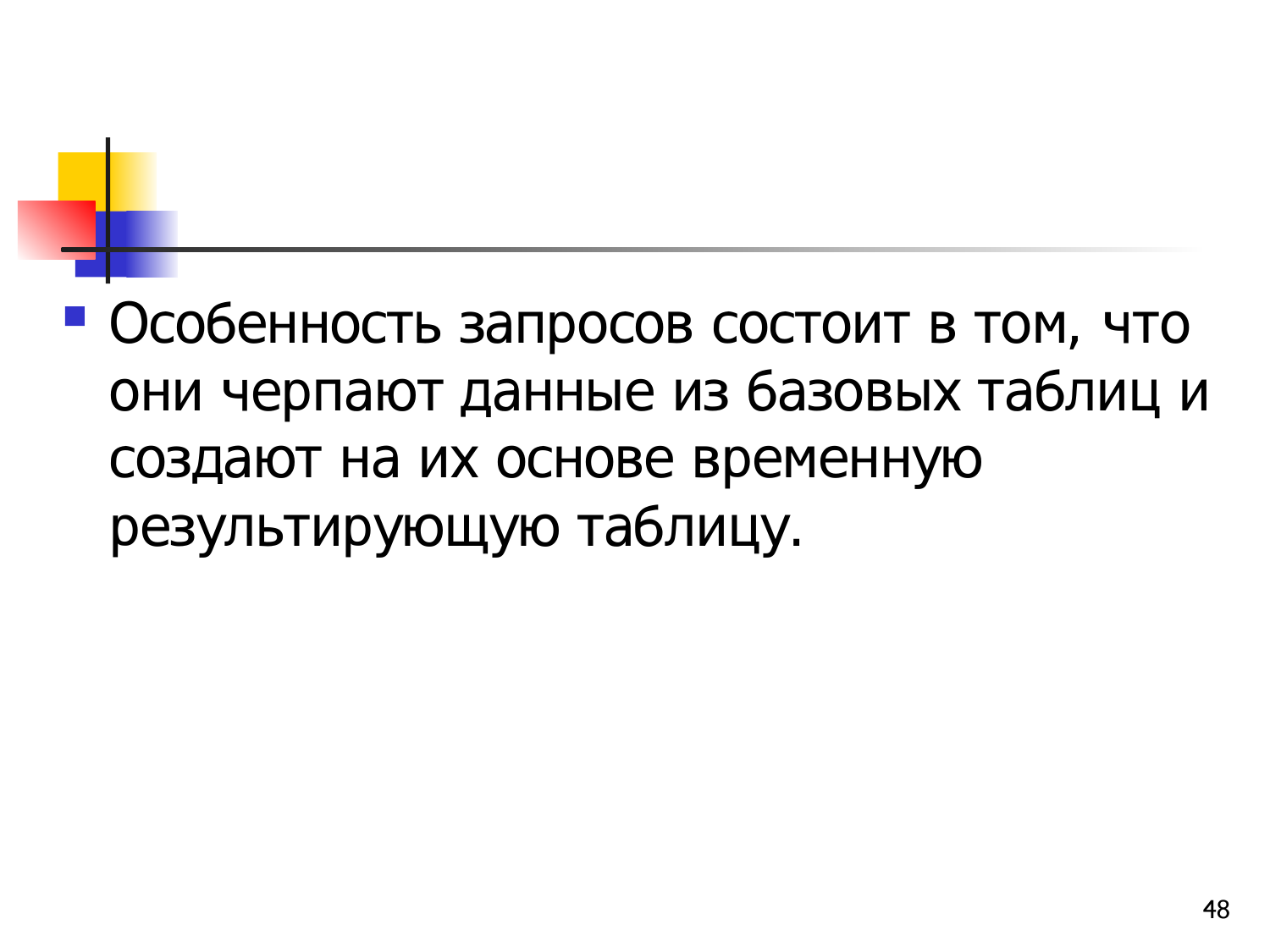

#
Особенность запросов состоит в том, что они черпают данные из базовых таблиц и создают на их основе временную результирующую таблицу.
48